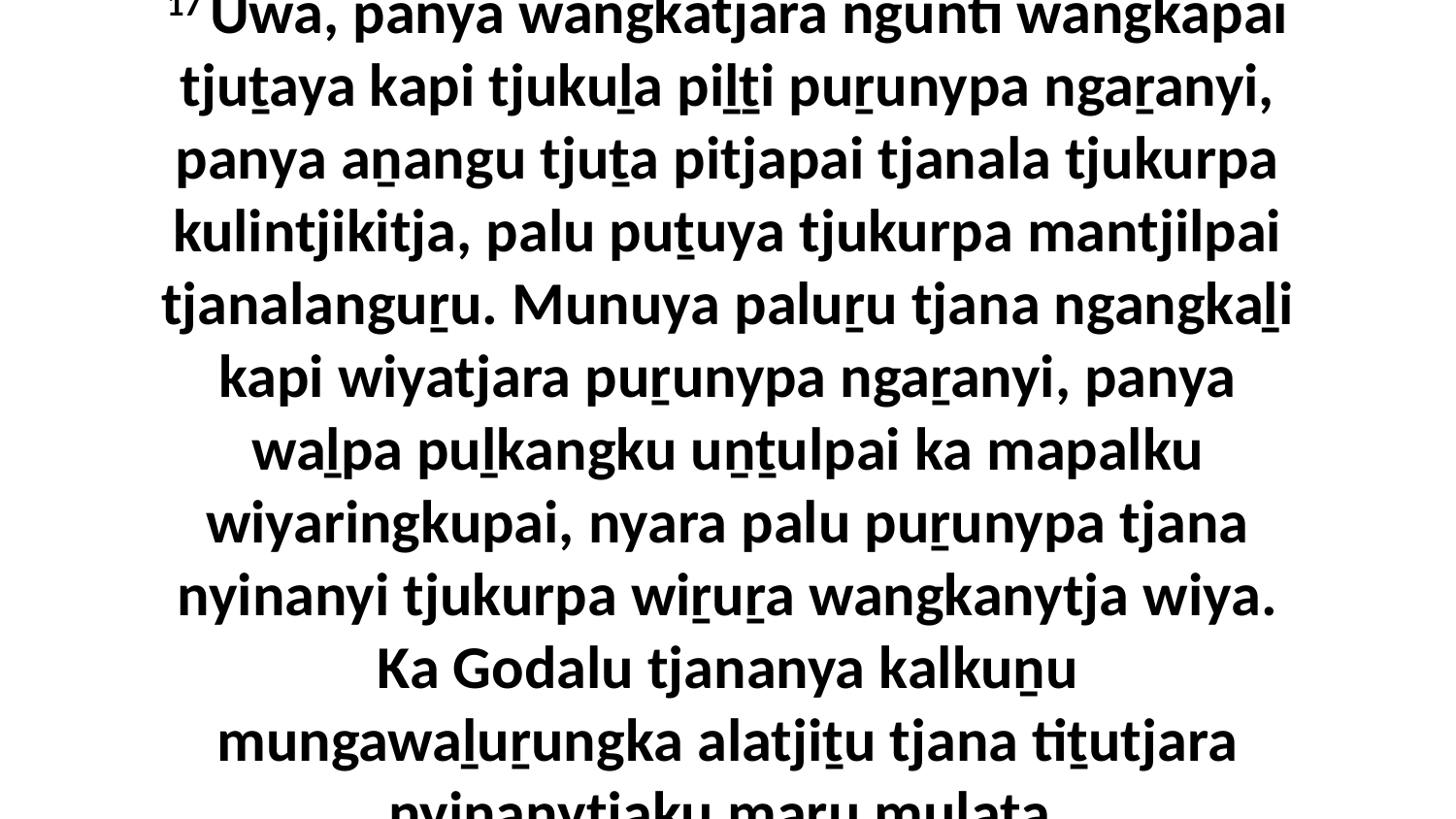

17 Uwa, panya wangkatjara ngunti wangkapai tjuṯaya kapi tjukuḻa piḻṯi puṟunypa ngaṟanyi, panya aṉangu tjuṯa pitjapai tjanala tjukurpa kulintjikitja, palu puṯuya tjukurpa mantjilpai tjanalanguṟu. Munuya paluṟu tjana ngangkaḻi kapi wiyatjara puṟunypa ngaṟanyi, panya waḻpa puḻkangku uṉṯulpai ka mapalku wiyaringkupai, nyara palu puṟunypa tjana nyinanyi tjukurpa wiṟuṟa wangkanytja wiya. Ka Godalu tjananya kalkuṉu mungawaḻuṟungka alatjiṯu tjana tiṯutjara nyinanytjaku maṟu mulata.